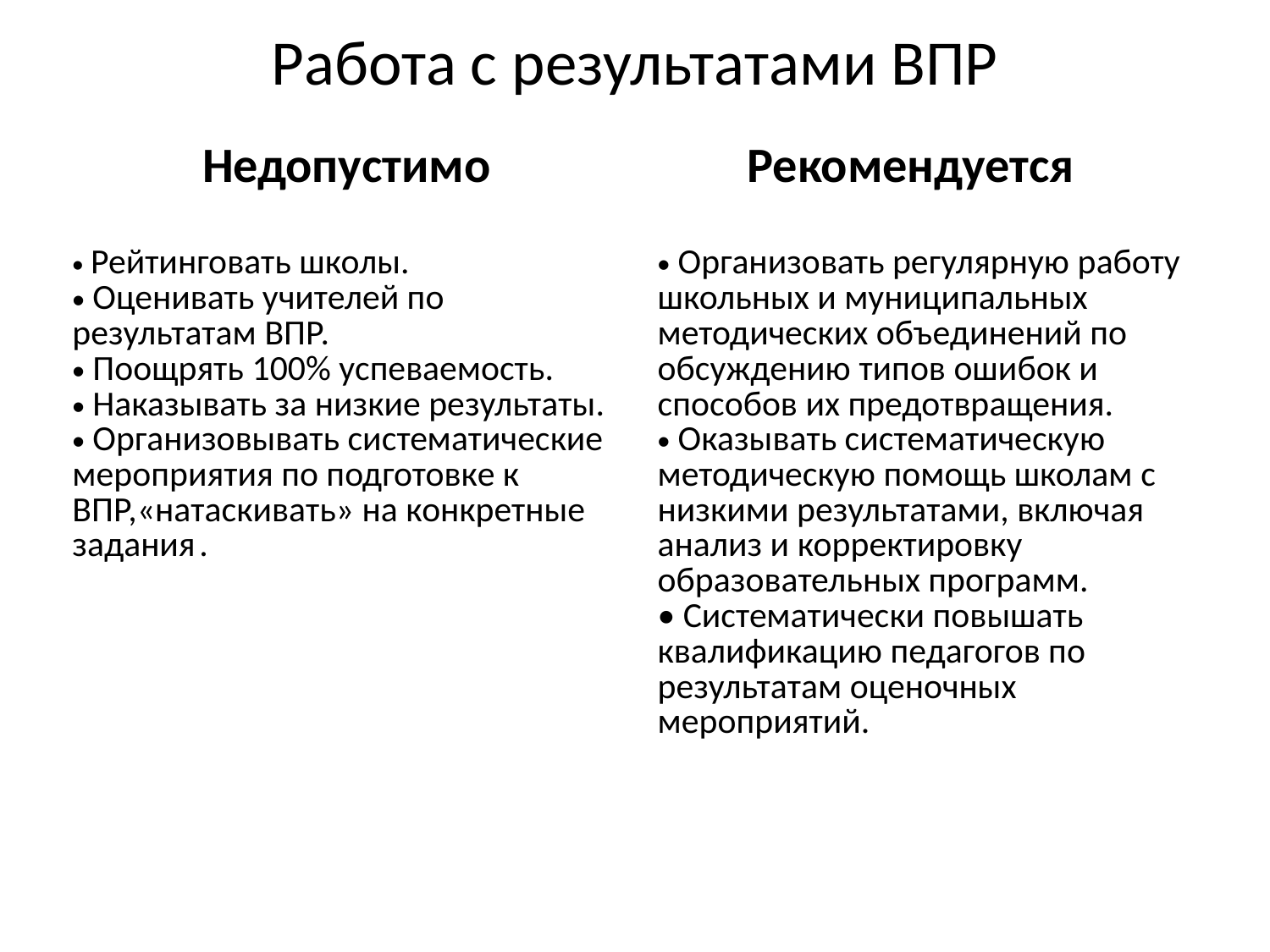

# Работа с результатами ВПР
| Недопустимо | Рекомендуется |
| --- | --- |
| Рейтинговать школы. Оценивать учителей по результатам ВПР. Поощрять 100% успеваемость. Наказывать за низкие результаты. Организовывать систематические мероприятия по подготовке к ВПР,«натаскивать» на конкретные задания . | Организовать регулярную работу школьных и муниципальных методических объединений по обсуждению типов ошибок и способов их предотвращения. Оказывать систематическую методическую помощь школам с низкими результатами, включая анализ и корректировку образовательных программ. • Систематически повышать квалификацию педагогов по результатам оценочных мероприятий. |